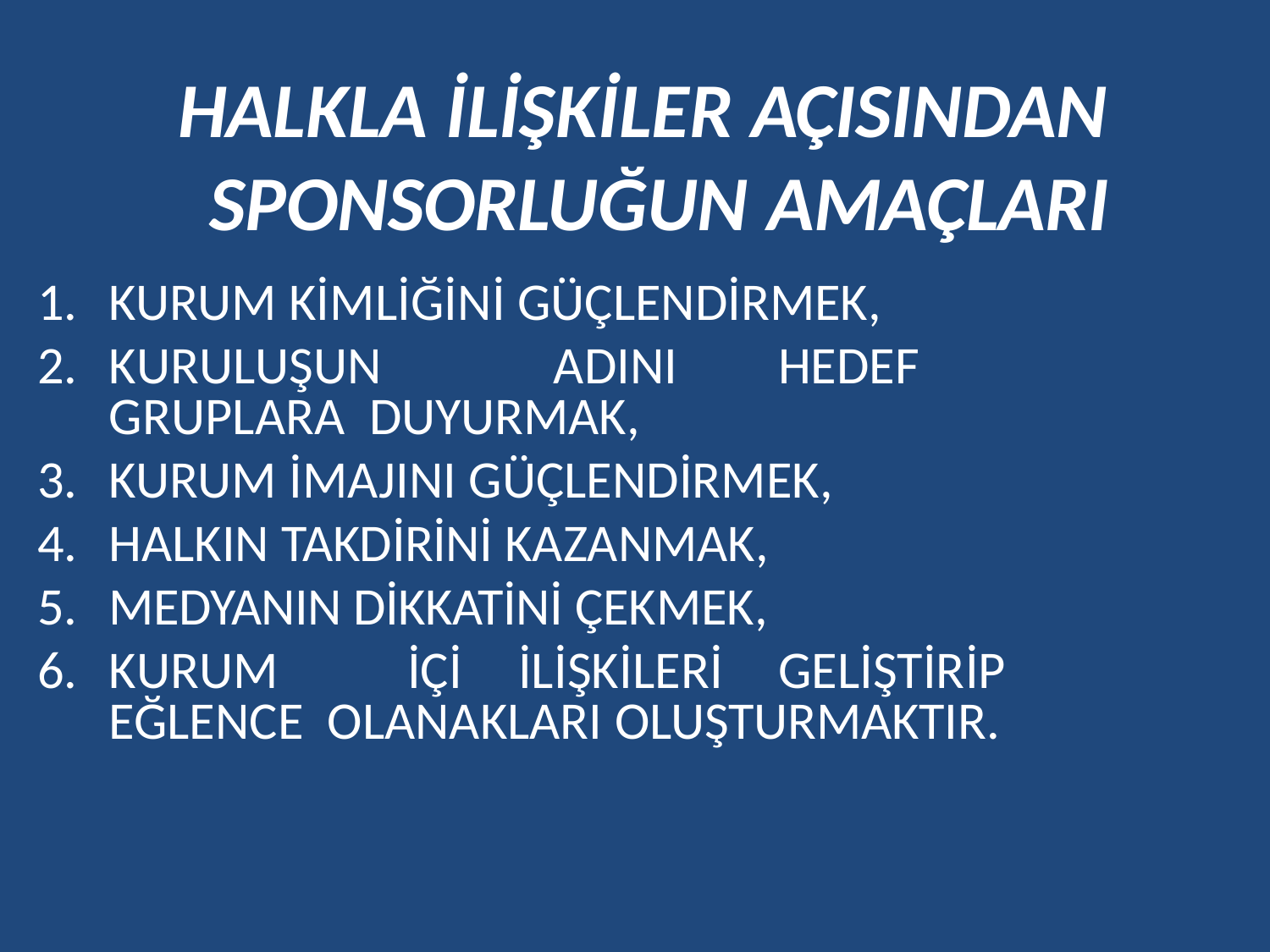

# HALKLA İLİŞKİLER AÇISINDAN  SPONSORLUĞUN AMAÇLARI
KURUM KİMLİĞİNİ GÜÇLENDİRMEK,
KURULUŞUN	ADINI	HEDEF	GRUPLARA  DUYURMAK,
KURUM İMAJINI GÜÇLENDİRMEK,
HALKIN TAKDİRİNİ KAZANMAK,
MEDYANIN DİKKATİNİ ÇEKMEK,
KURUM	İÇİ	İLİŞKİLERİ	GELİŞTİRİP	EĞLENCE  OLANAKLARI OLUŞTURMAKTIR.